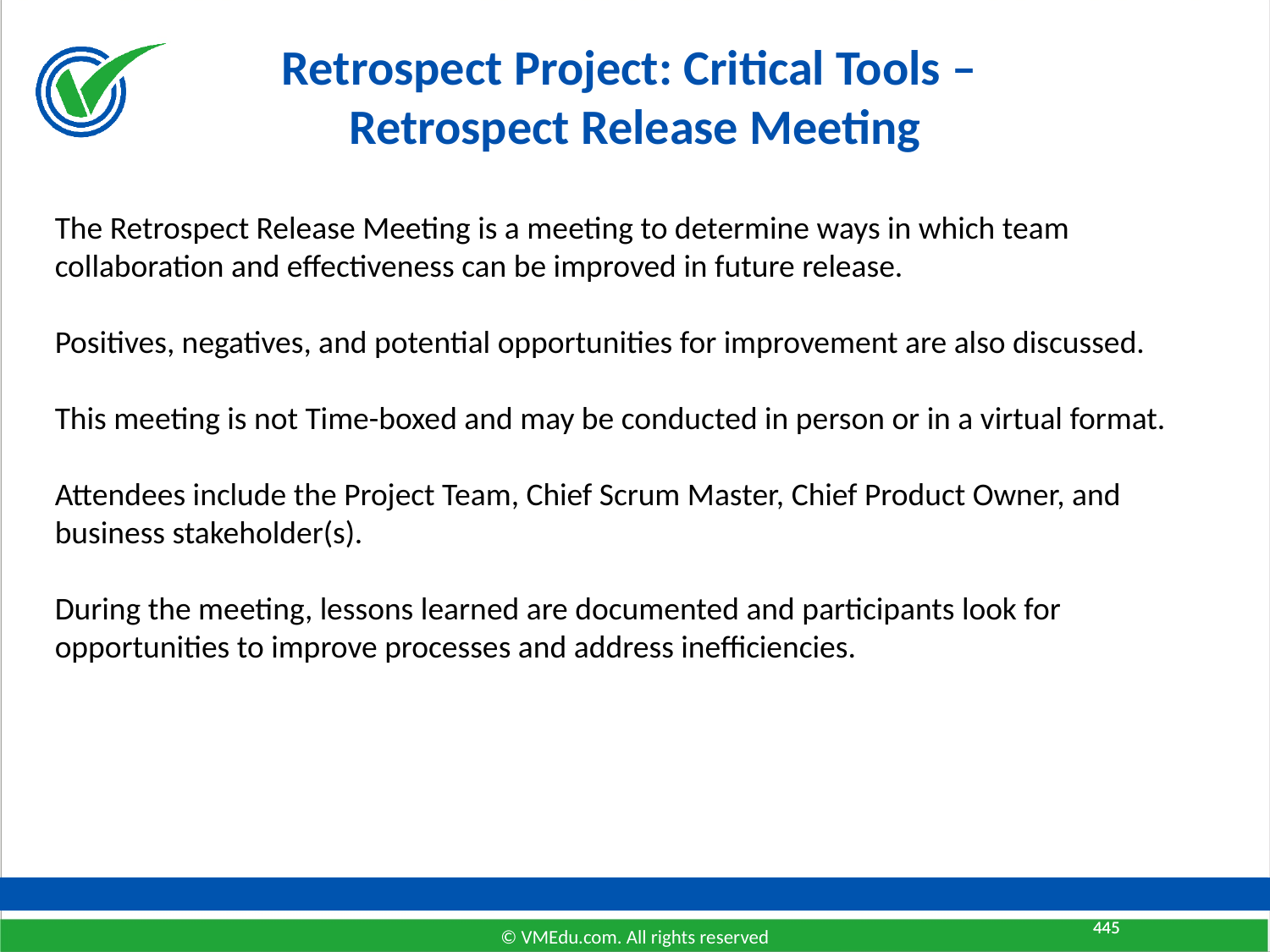

# Retrospect Project: Critical Tools – Retrospect Release Meeting
The Retrospect Release Meeting is a meeting to determine ways in which team collaboration and effectiveness can be improved in future release.

Positives, negatives, and potential opportunities for improvement are also discussed.

This meeting is not Time-boxed and may be conducted in person or in a virtual format.

Attendees include the Project Team, Chief Scrum Master, Chief Product Owner, and business stakeholder(s).

During the meeting, lessons learned are documented and participants look for opportunities to improve processes and address inefficiencies.
445